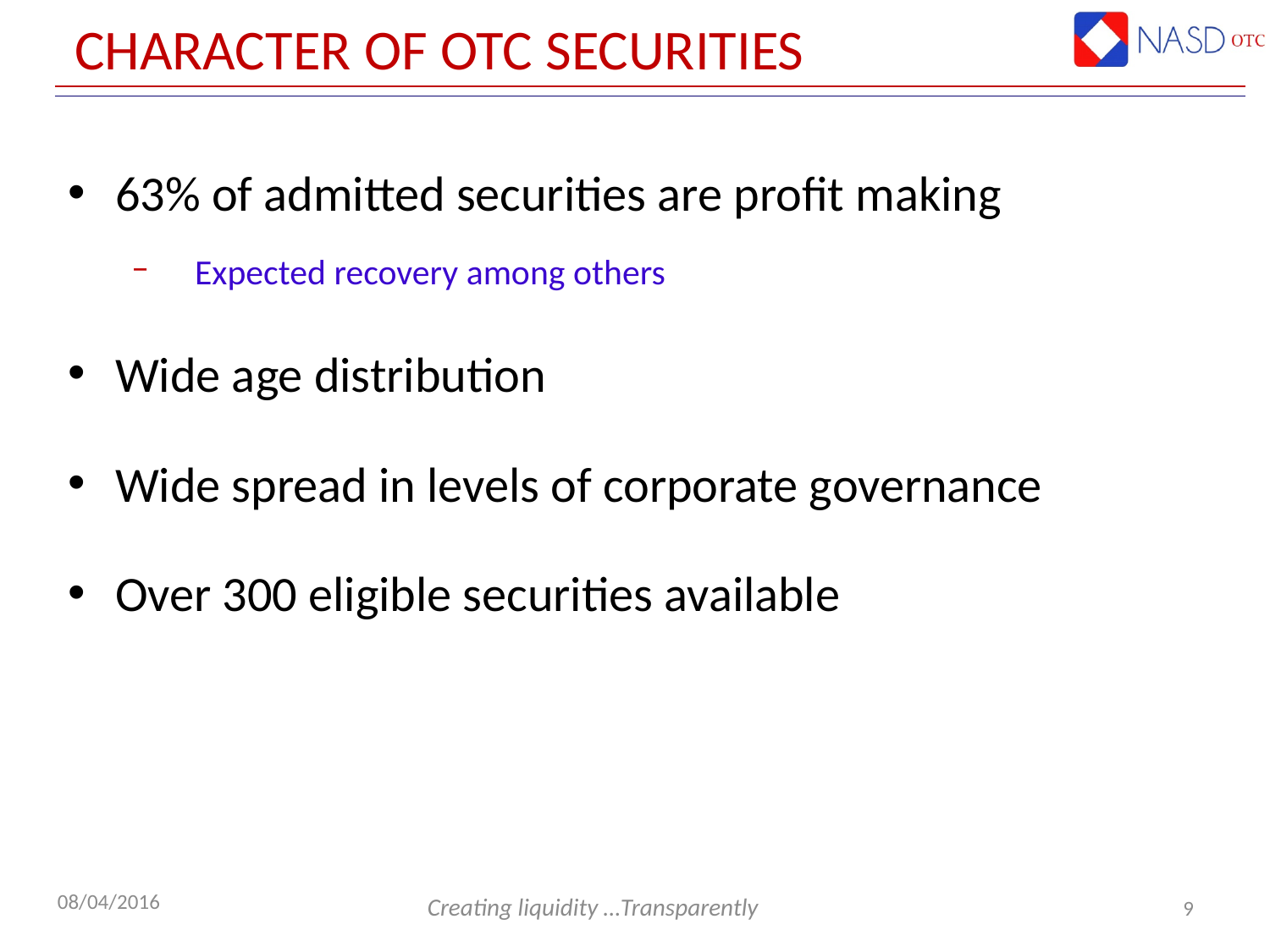

# Character of OTC Securities
63% of admitted securities are profit making
Expected recovery among others
Wide age distribution
Wide spread in levels of corporate governance
Over 300 eligible securities available
9